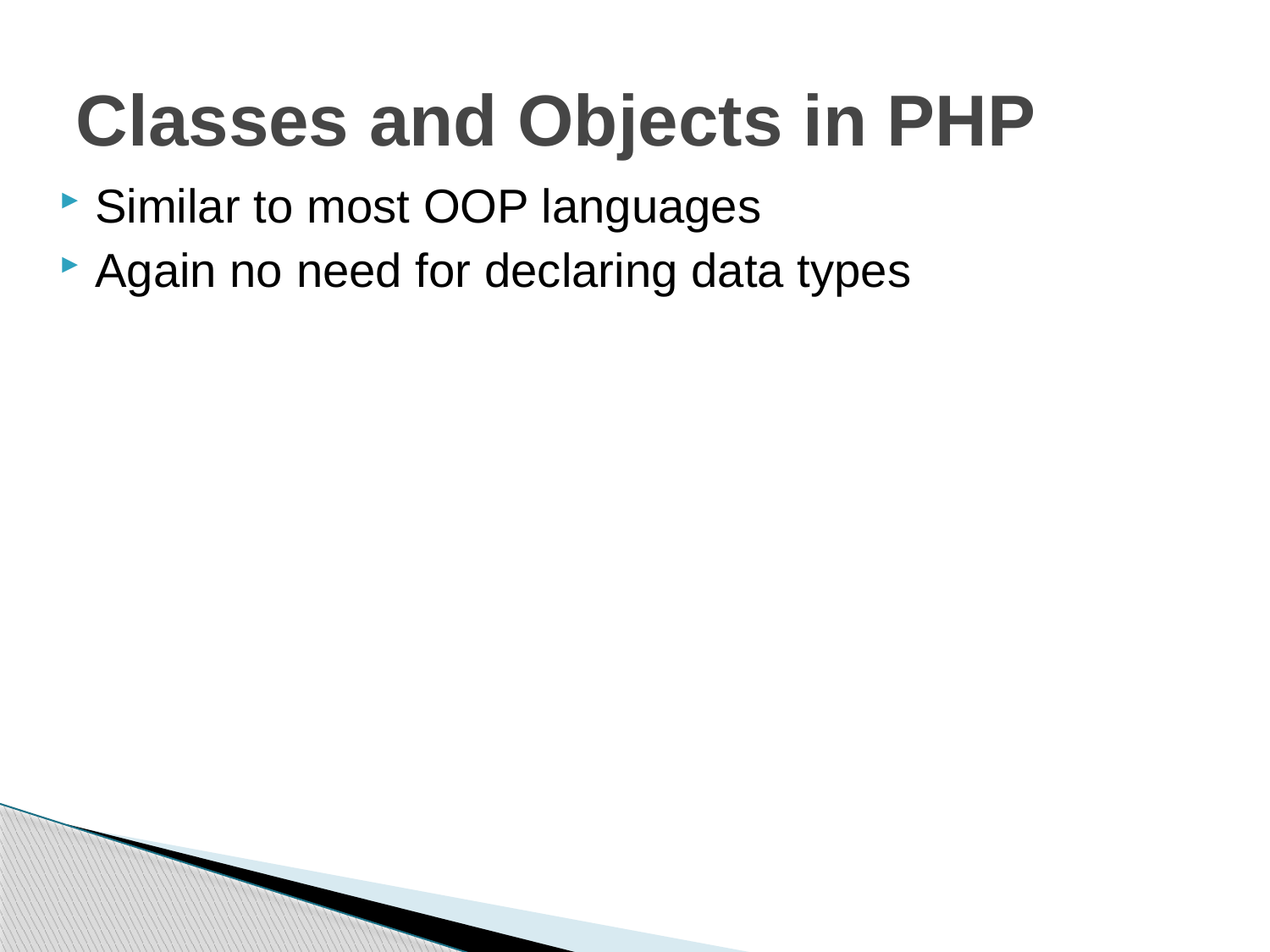

# Classes and Objects in PHP
Similar to most OOP languages
Again no need for declaring data types